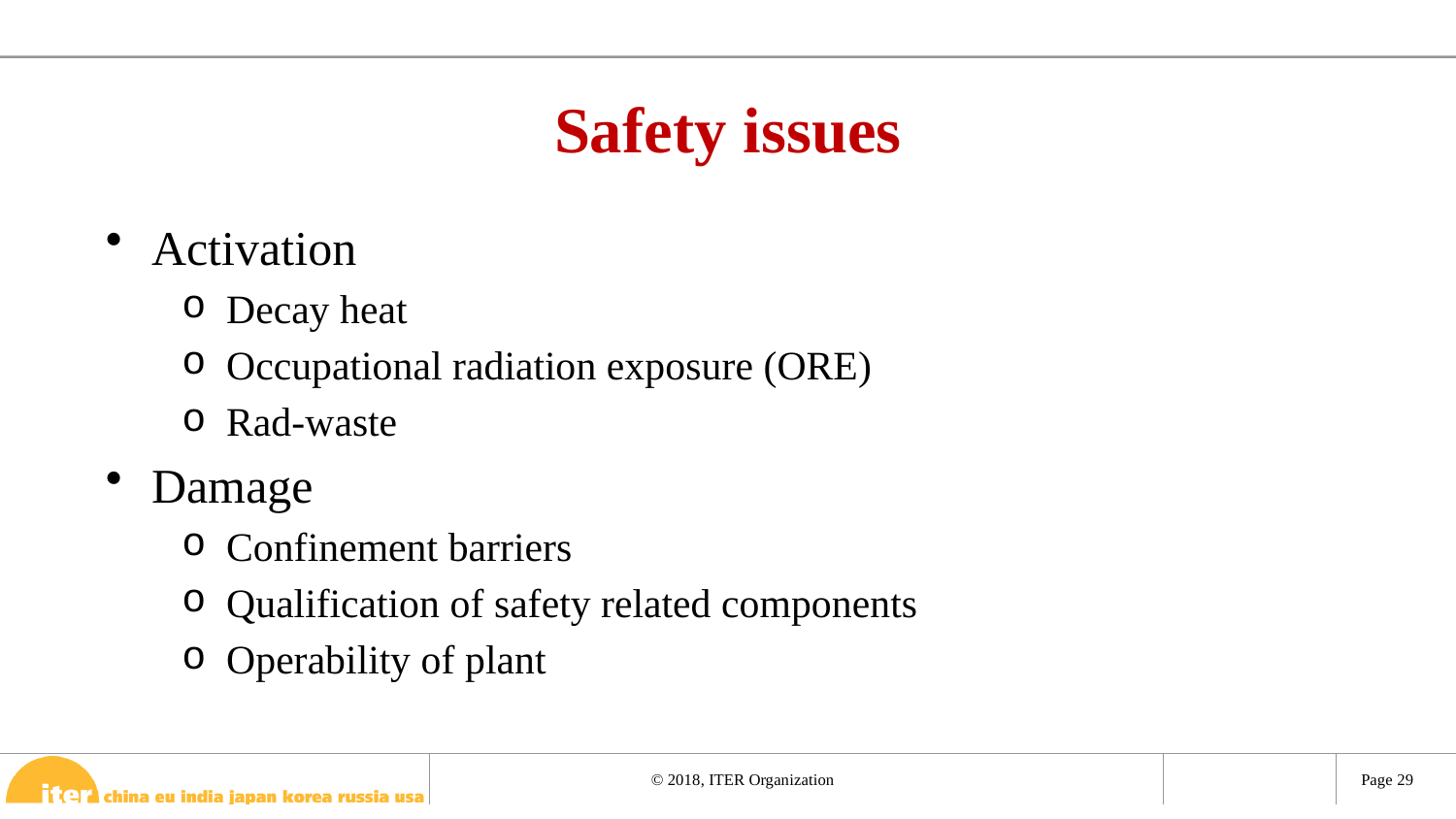

28 June 2018
ANNETTE Summer School
29
# Safety issues
Activation
Decay heat
Occupational radiation exposure (ORE)
Rad-waste
Damage
Confinement barriers
Qualification of safety related components
Operability of plant